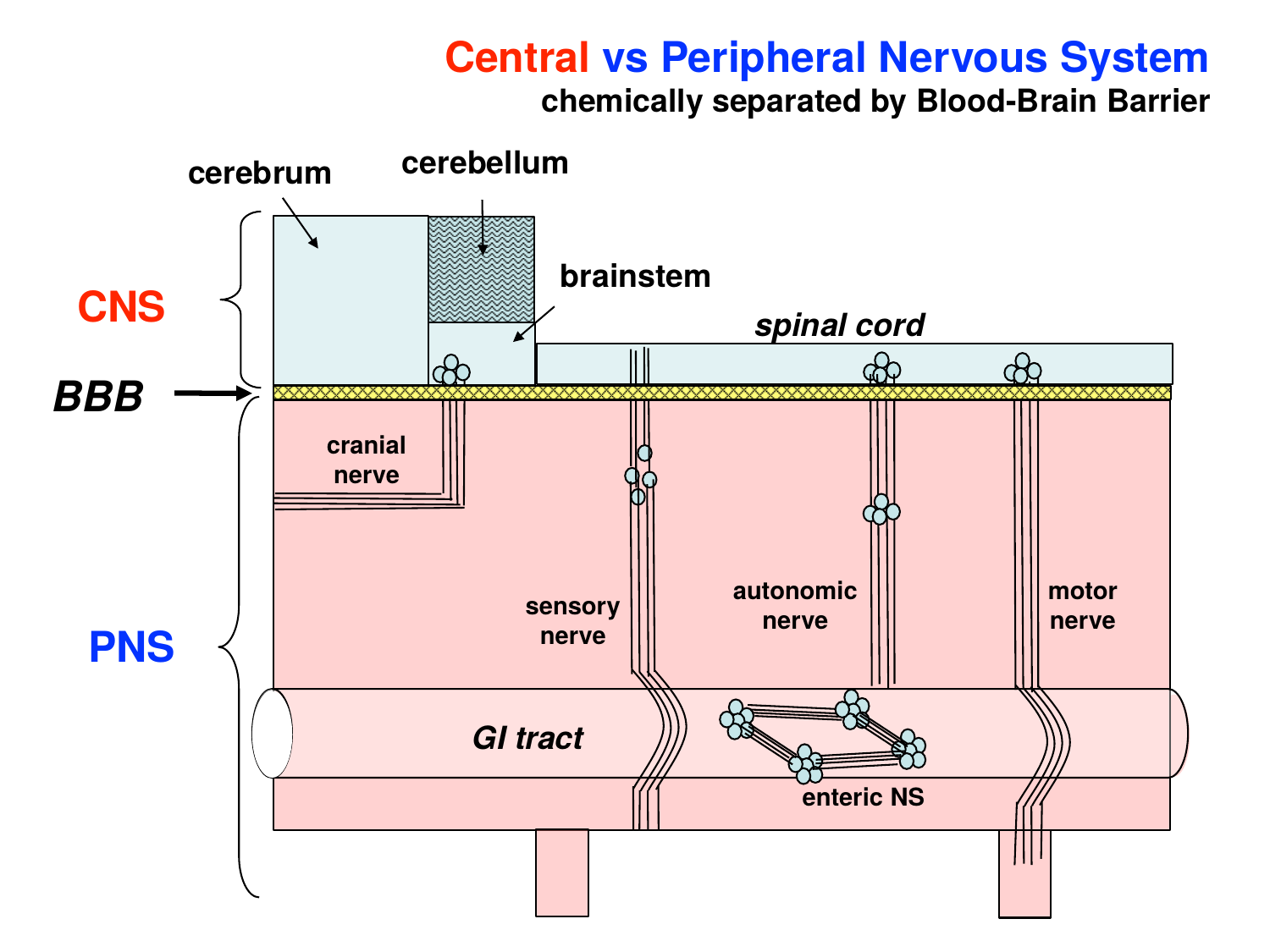

Central vs Peripheral Nervous System
chemically separated by Blood-Brain Barrier
cerebellum
cerebrum

CNS

brainstem

spinal cord

BBB

PNS

cranial nerve

autonomic nerve
motor nerve
sensory nerve

GI tract

enteric NS